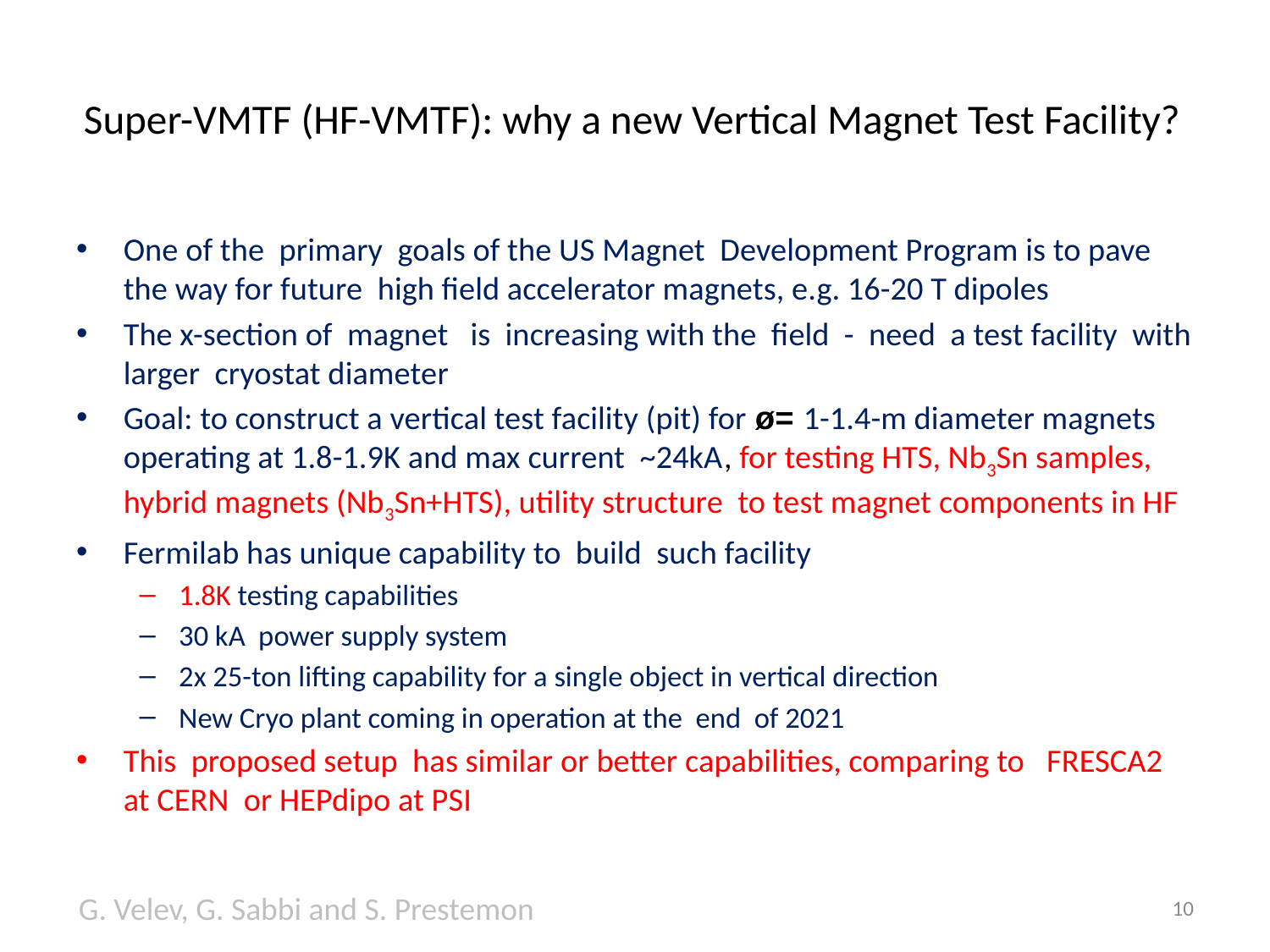

# Super-VMTF (HF-VMTF): why a new Vertical Magnet Test Facility?
One of the  primary  goals of the US Magnet  Development Program is to pave the way for future  high field accelerator magnets, e.g. 16-20 T dipoles
The x-section of  magnet   is  increasing with the  field  -  need  a test facility  with larger  cryostat diameter
Goal: to construct a vertical test facility (pit) for ø= 1-1.4-m diameter magnets operating at 1.8-1.9K and max current  ~24kA, for testing HTS, Nb3Sn samples, hybrid magnets (Nb3Sn+HTS), utility structure  to test magnet components in HF
Fermilab has unique capability to  build  such facility
1.8K testing capabilities
30 kA  power supply system
2x 25-ton lifting capability for a single object in vertical direction
New Cryo plant coming in operation at the  end  of 2021
This  proposed setup  has similar or better capabilities, comparing to   FRESCA2 at CERN  or HEPdipo at PSI
G. Velev, G. Sabbi and S. Prestemon
10